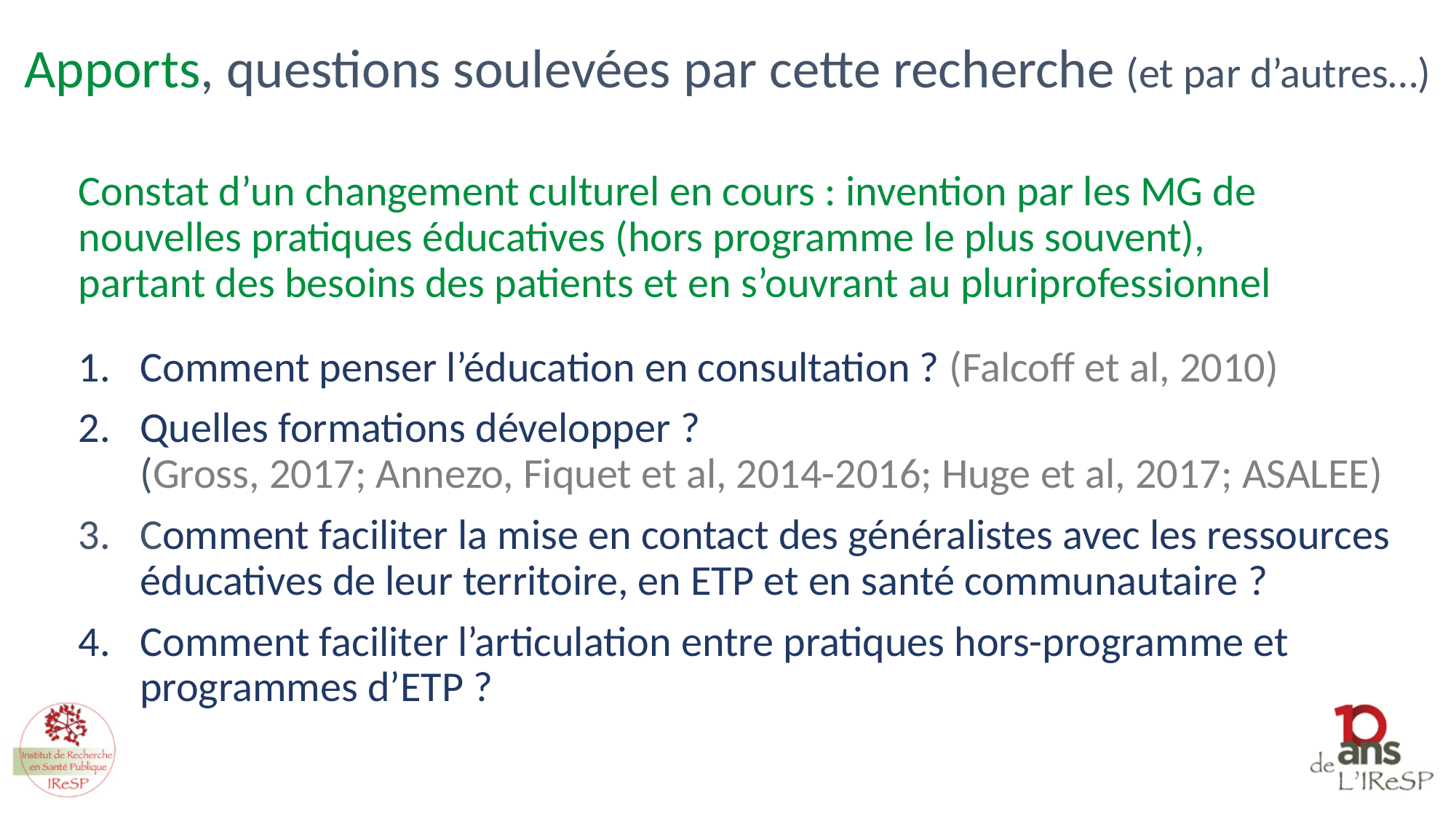

# Apports, questions soulevées par cette recherche (et par d’autres…)
Constat d’un changement culturel en cours : invention par les MG de nouvelles pratiques éducatives (hors programme le plus souvent),
partant des besoins des patients et en s’ouvrant au pluriprofessionnel

Comment penser l’éducation en consultation ? (Falcoff et al, 2010)
Quelles formations développer ?
(Gross, 2017; Annezo, Fiquet et al, 2014-2016; Huge et al, 2017; ASALEE)
Comment faciliter la mise en contact des généralistes avec les ressources éducatives de leur territoire, en ETP et en santé communautaire ?
Comment faciliter l’articulation entre pratiques hors-programme et programmes d’ETP ?